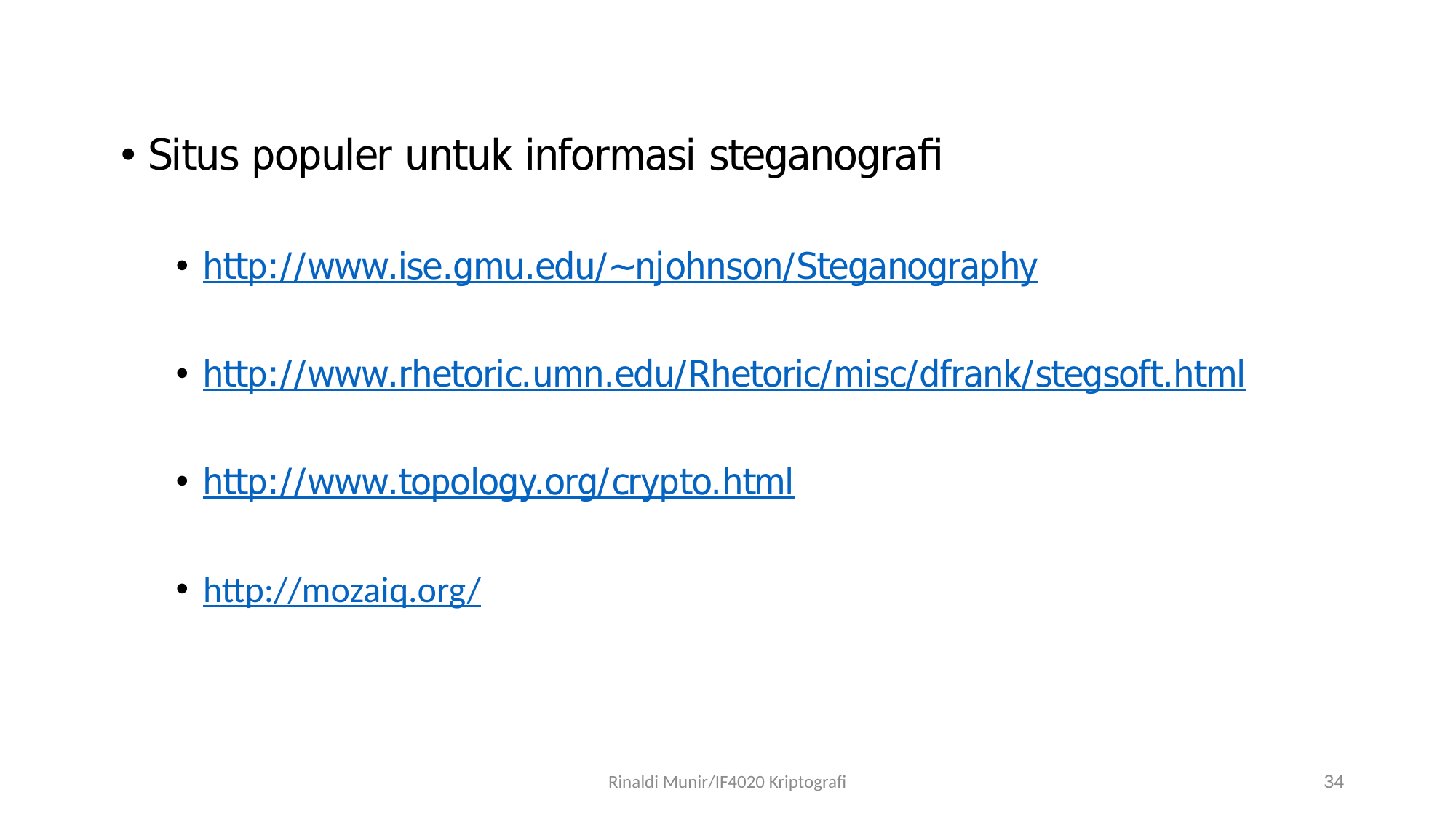

Situs populer untuk informasi steganografi

http://www.ise.gmu.edu/~njohnson/Steganography

http://www.rhetoric.umn.edu/Rhetoric/misc/dfrank/stegsoft.html

http://www.topology.org/crypto.html

http://mozaiq.org/

Rinaldi Munir/IF4020 Kriptografi
34